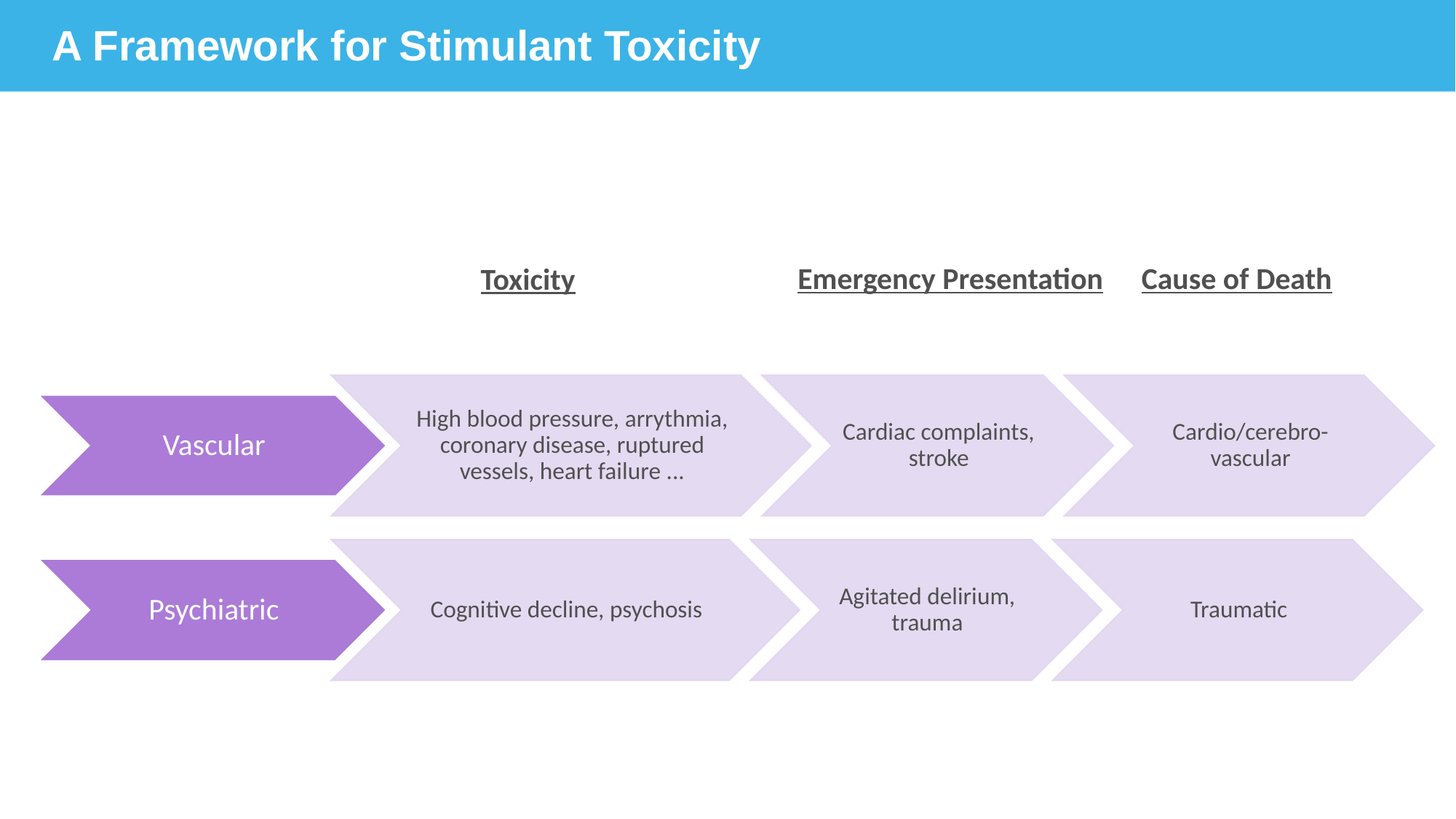

A Framework for Stimulant Toxicity
Emergency Presentation
Cause of Death
Toxicity
Vascular
High blood pressure, arrythmia, coronary disease, ruptured vessels, heart failure ...
Cardiac complaints, stroke
Cardio/cerebro-vascular
Psychiatric
Cognitive decline, psychosis
Agitated delirium, trauma
Traumatic